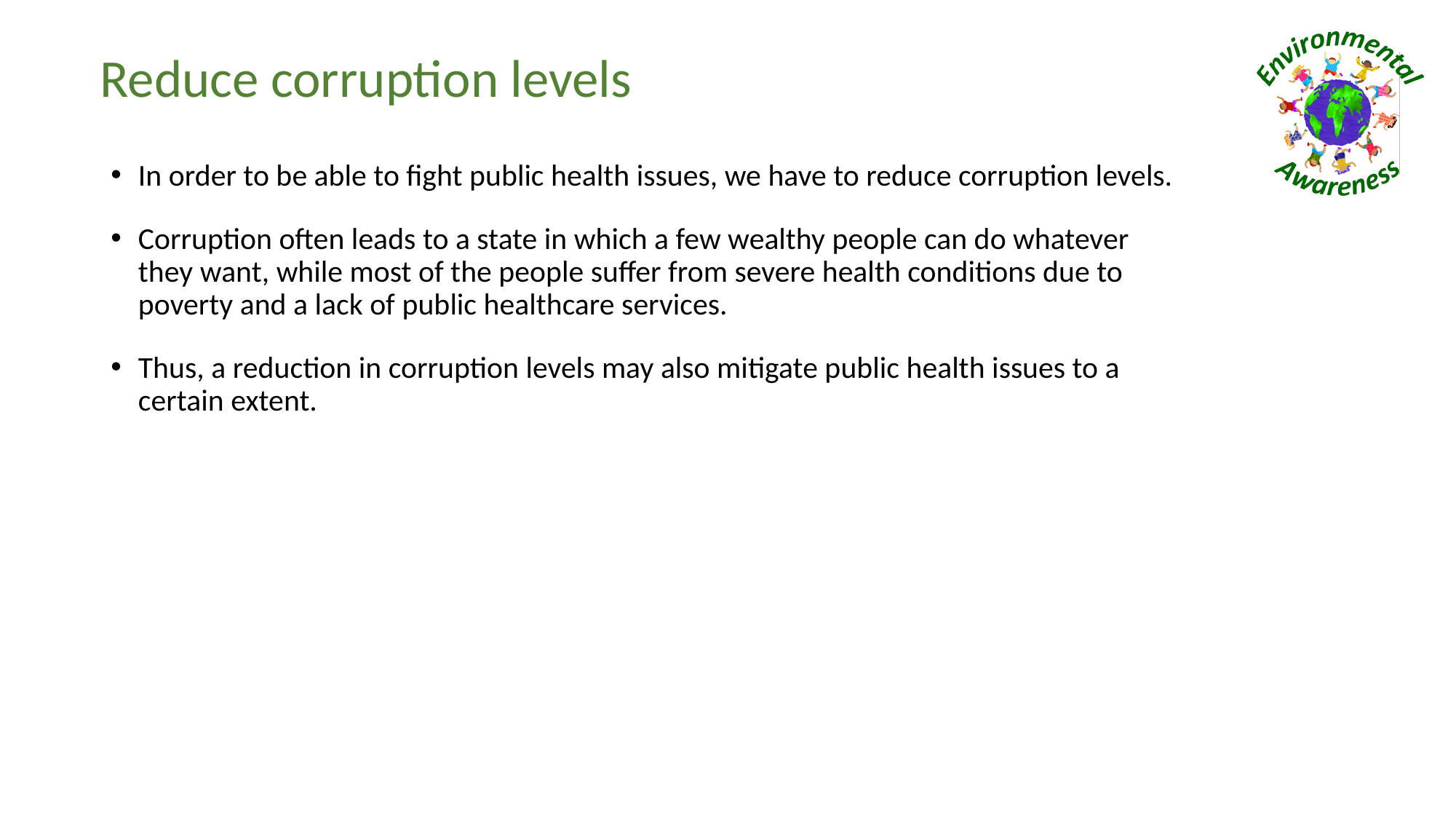

# Reduce corruption levels
In order to be able to fight public health issues, we have to reduce corruption levels.
Corruption often leads to a state in which a few wealthy people can do whatever they want, while most of the people suffer from severe health conditions due to poverty and a lack of public healthcare services.
Thus, a reduction in corruption levels may also mitigate public health issues to a certain extent.